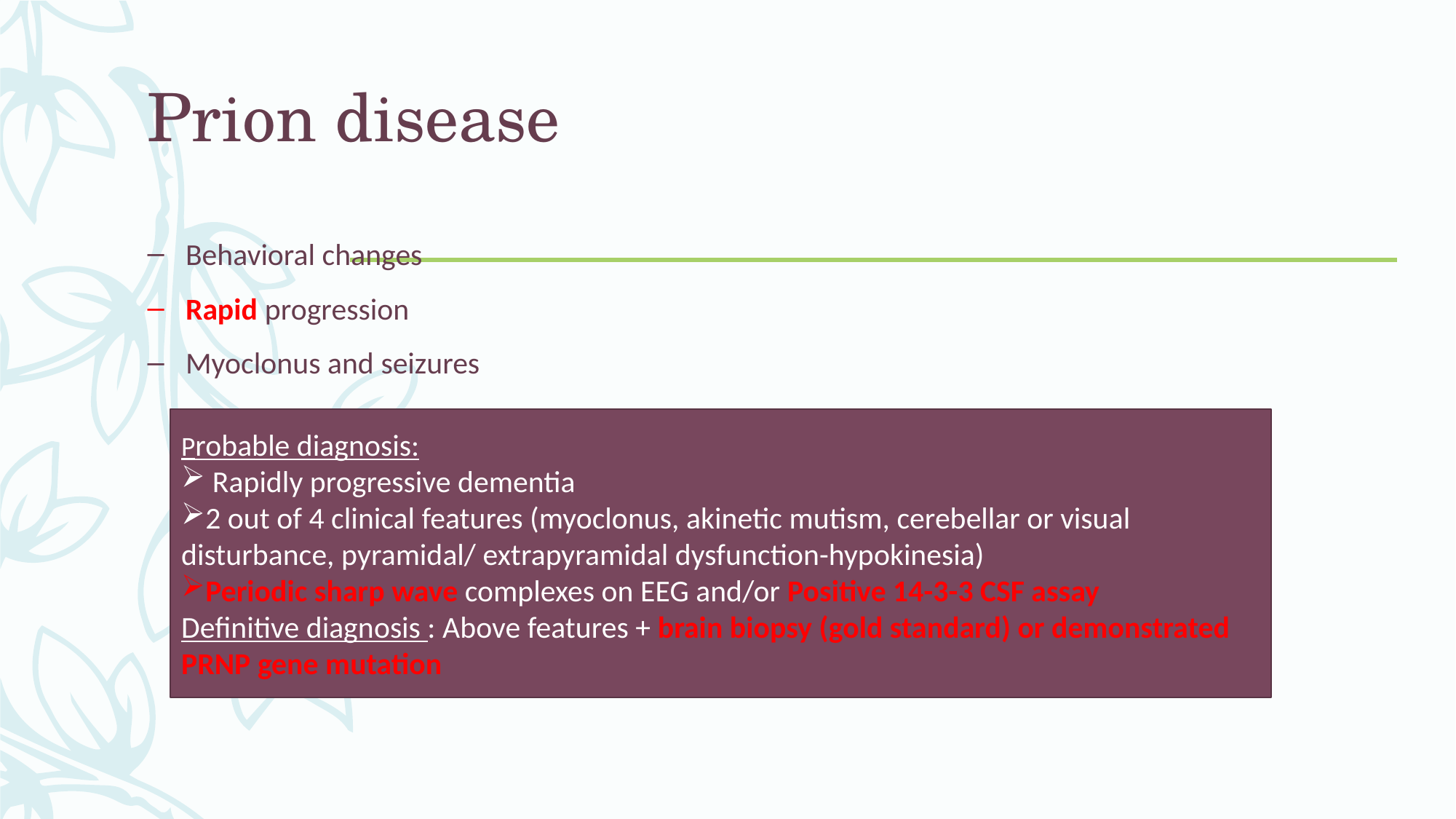

# Prion disease
Behavioral changes
Rapid progression
Myoclonus and seizures
Probable diagnosis:
 Rapidly progressive dementia
2 out of 4 clinical features (myoclonus, akinetic mutism, cerebellar or visual disturbance, pyramidal/ extrapyramidal dysfunction-hypokinesia)
Periodic sharp wave complexes on EEG and/or Positive 14-3-3 CSF assay
Definitive diagnosis : Above features + brain biopsy (gold standard) or demonstrated PRNP gene mutation